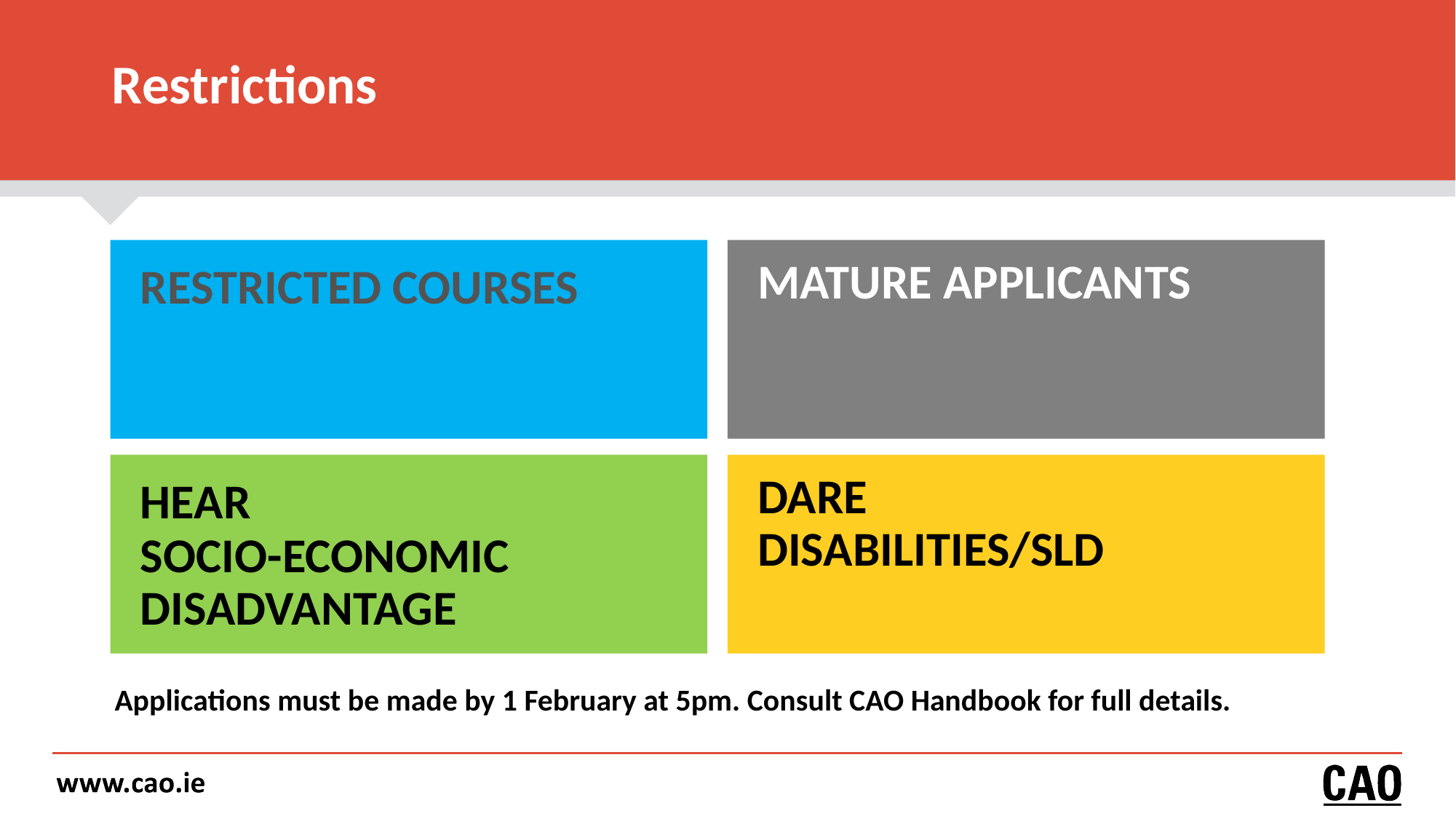

# ﻿Restrictions
﻿﻿﻿RESTRICTED COURSES
MATURE APPLICANTS
﻿﻿HEAR
SOCIO-ECONOMIC DISADVANTAGE
﻿DARE
DISABILITIES/SLD
﻿Applications must be made by 1 February at 5pm. Consult CAO Handbook for full details.